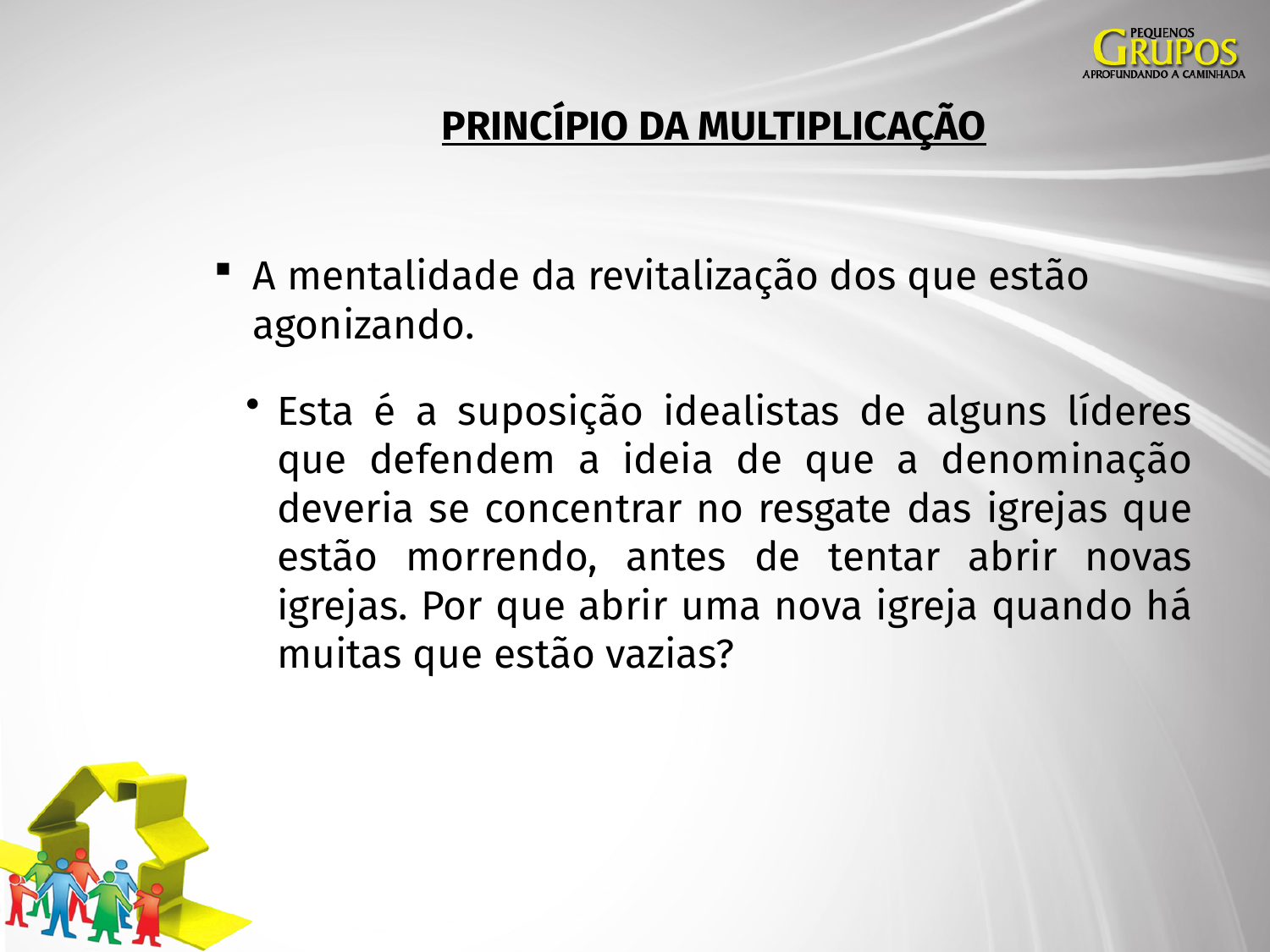

# PRINCÍPIO DA MULTIPLICAÇÃO
A mentalidade da revitalização dos que estão agonizando.

Esta é a suposição idealistas de alguns líderes que defendem a ideia de que a denominação deveria se concentrar no resgate das igrejas que estão morrendo, antes de tentar abrir novas igrejas. Por que abrir uma nova igreja quando há muitas que estão vazias?